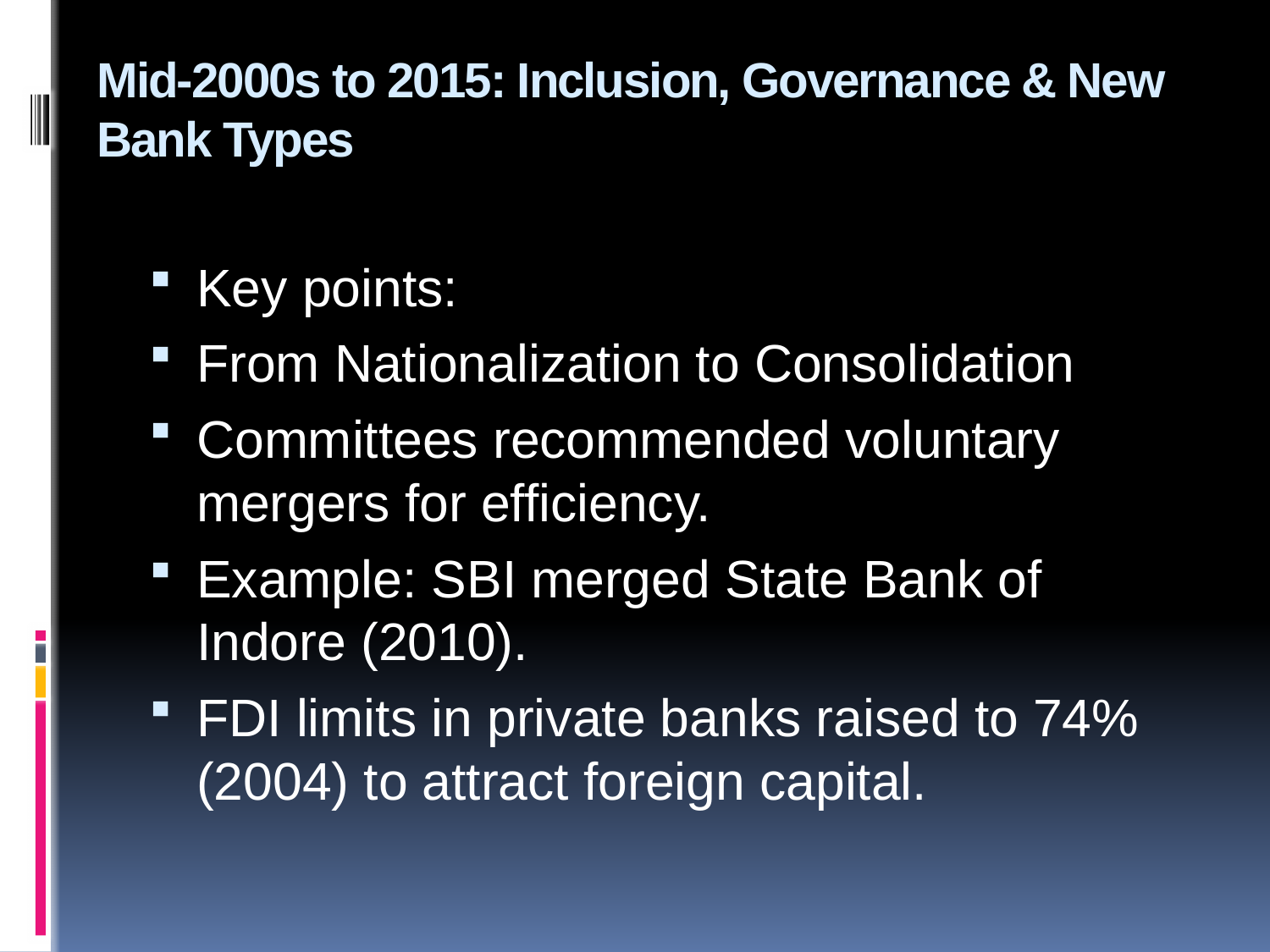

# Mid-2000s to 2015: Inclusion, Governance & New Bank Types
Key points:
From Nationalization to Consolidation
Committees recommended voluntary mergers for efficiency.
Example: SBI merged State Bank of Indore (2010).
FDI limits in private banks raised to 74% (2004) to attract foreign capital.